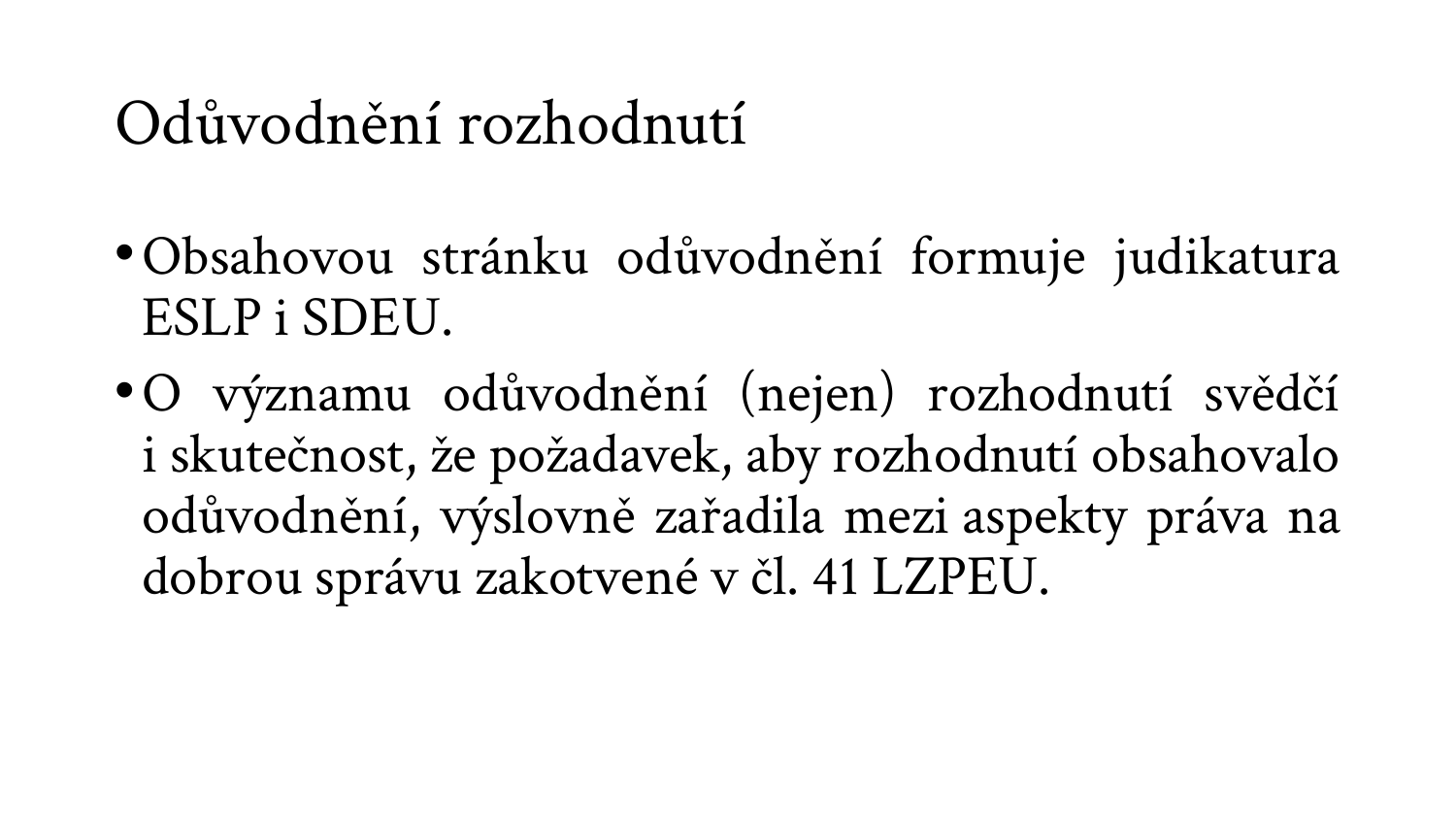

# Odůvodnění rozhodnutí
Obsahovou stránku odůvodnění formuje judikatura ESLP i SDEU.
O významu odůvodnění (nejen) rozhodnutí svědčí i skutečnost, že požadavek, aby rozhodnutí obsahovalo odůvodnění, výslovně zařadila mezi aspekty práva na dobrou správu zakotvené v čl. 41 LZPEU.